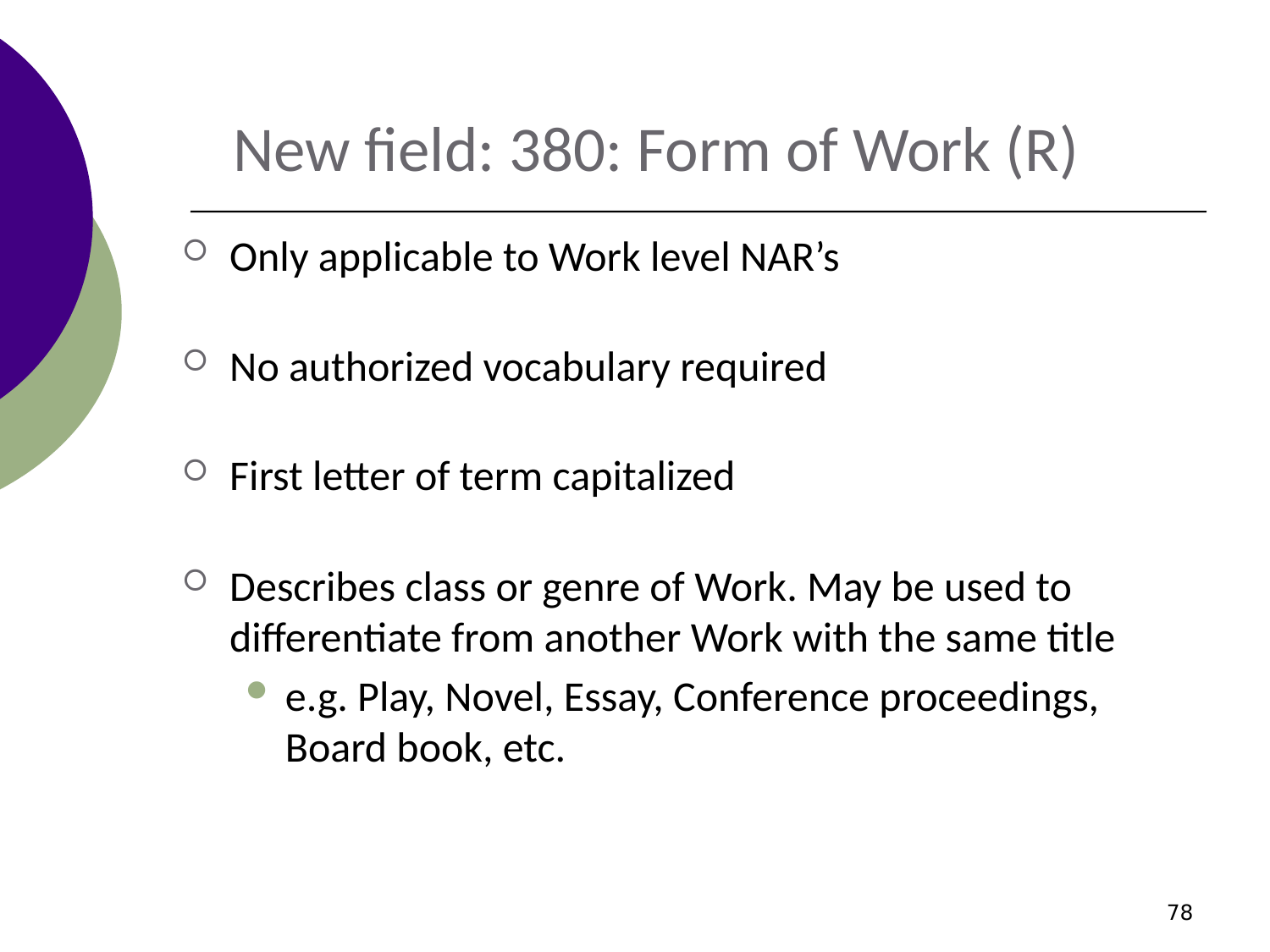

New field: 380: Form of Work (R)
Only applicable to Work level NAR’s
No authorized vocabulary required
First letter of term capitalized
Describes class or genre of Work. May be used to differentiate from another Work with the same title
e.g. Play, Novel, Essay, Conference proceedings, Board book, etc.
78